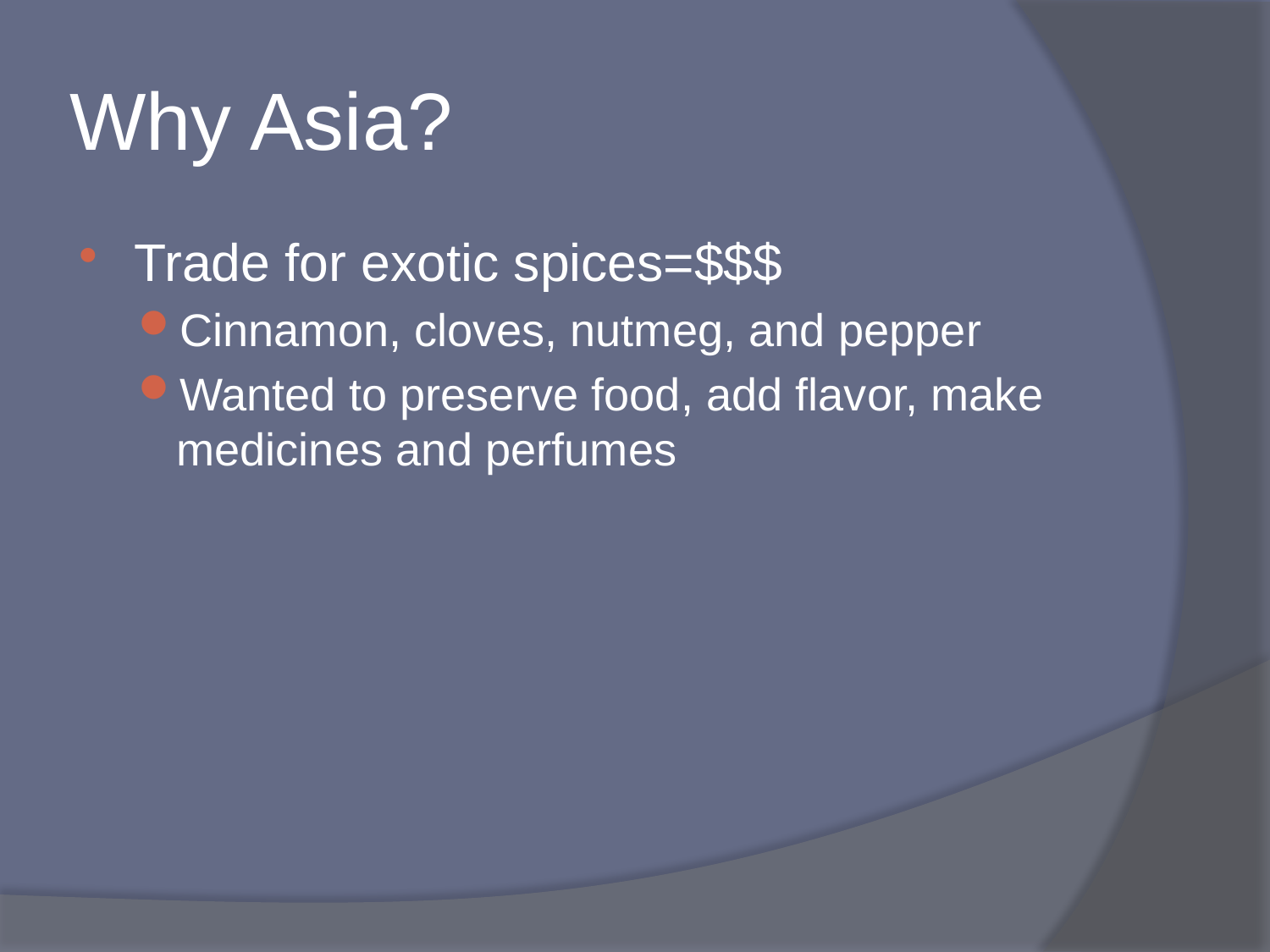

# Why Asia?
Trade for exotic spices=$$$
Cinnamon, cloves, nutmeg, and pepper
Wanted to preserve food, add flavor, make medicines and perfumes